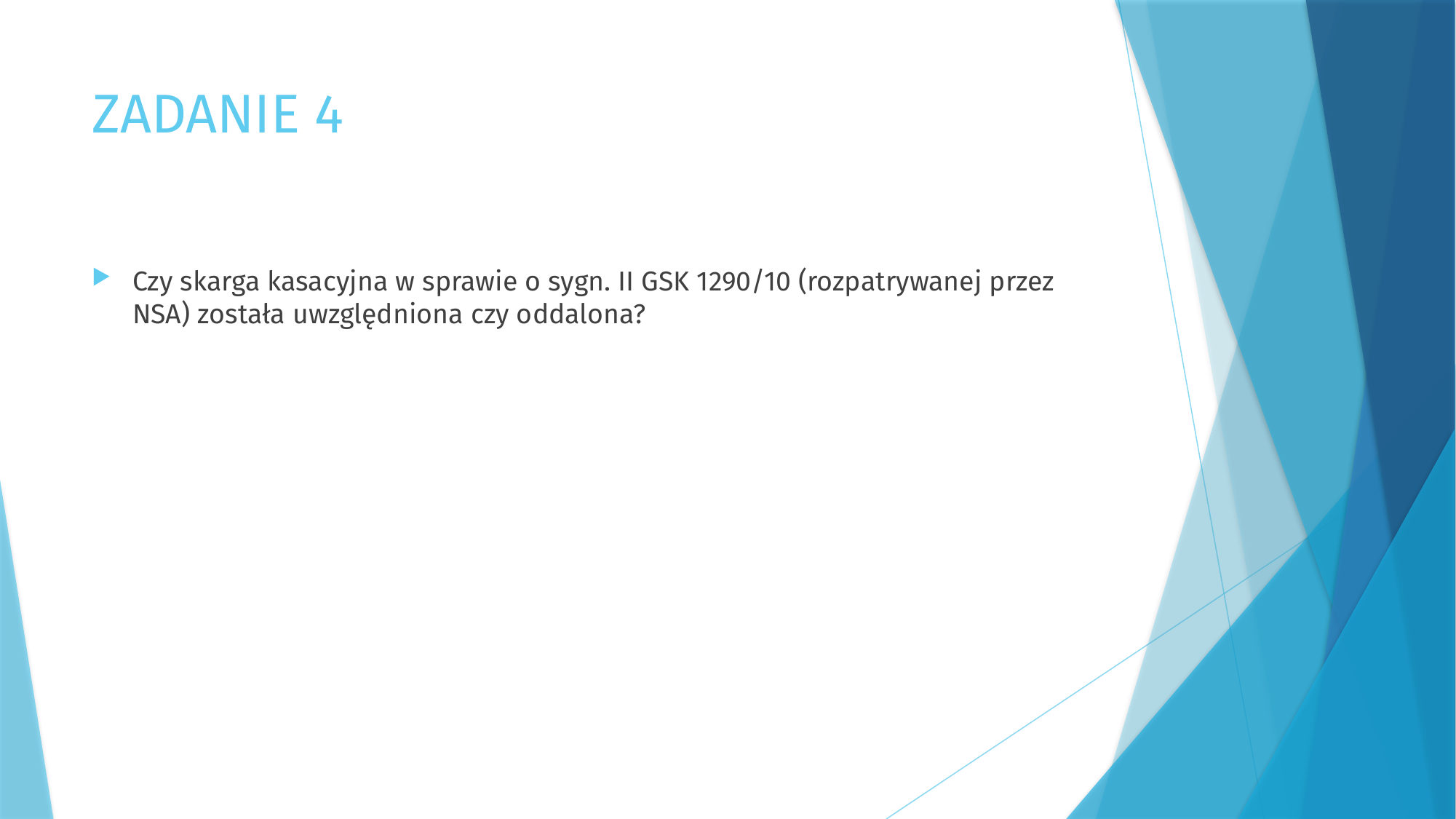

# ZADANIE 4
Czy skarga kasacyjna w sprawie o sygn. II GSK 1290/10 (rozpatrywanej przez NSA) została uwzględniona czy oddalona?